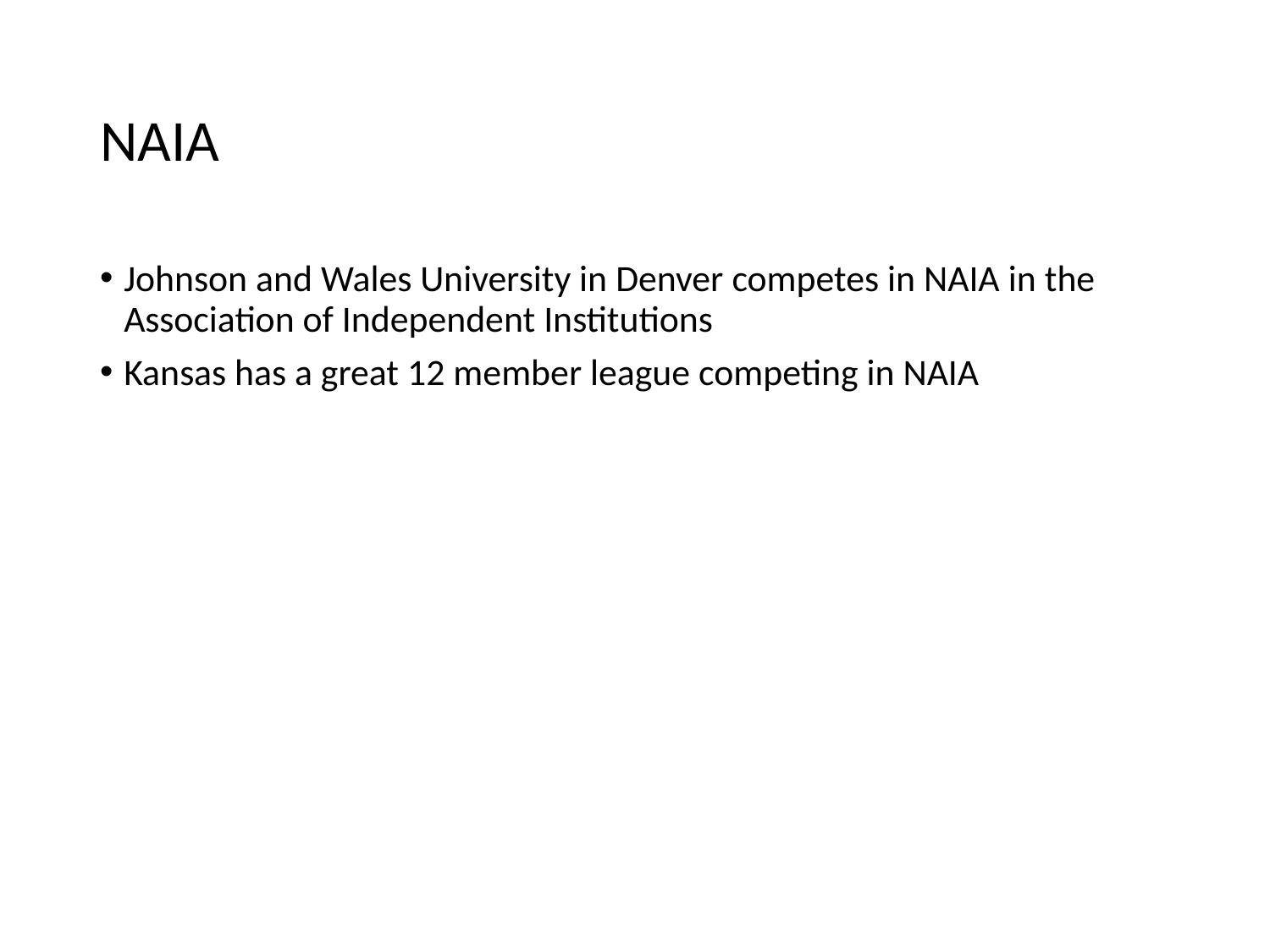

# NAIA
Johnson and Wales University in Denver competes in NAIA in the Association of Independent Institutions
Kansas has a great 12 member league competing in NAIA